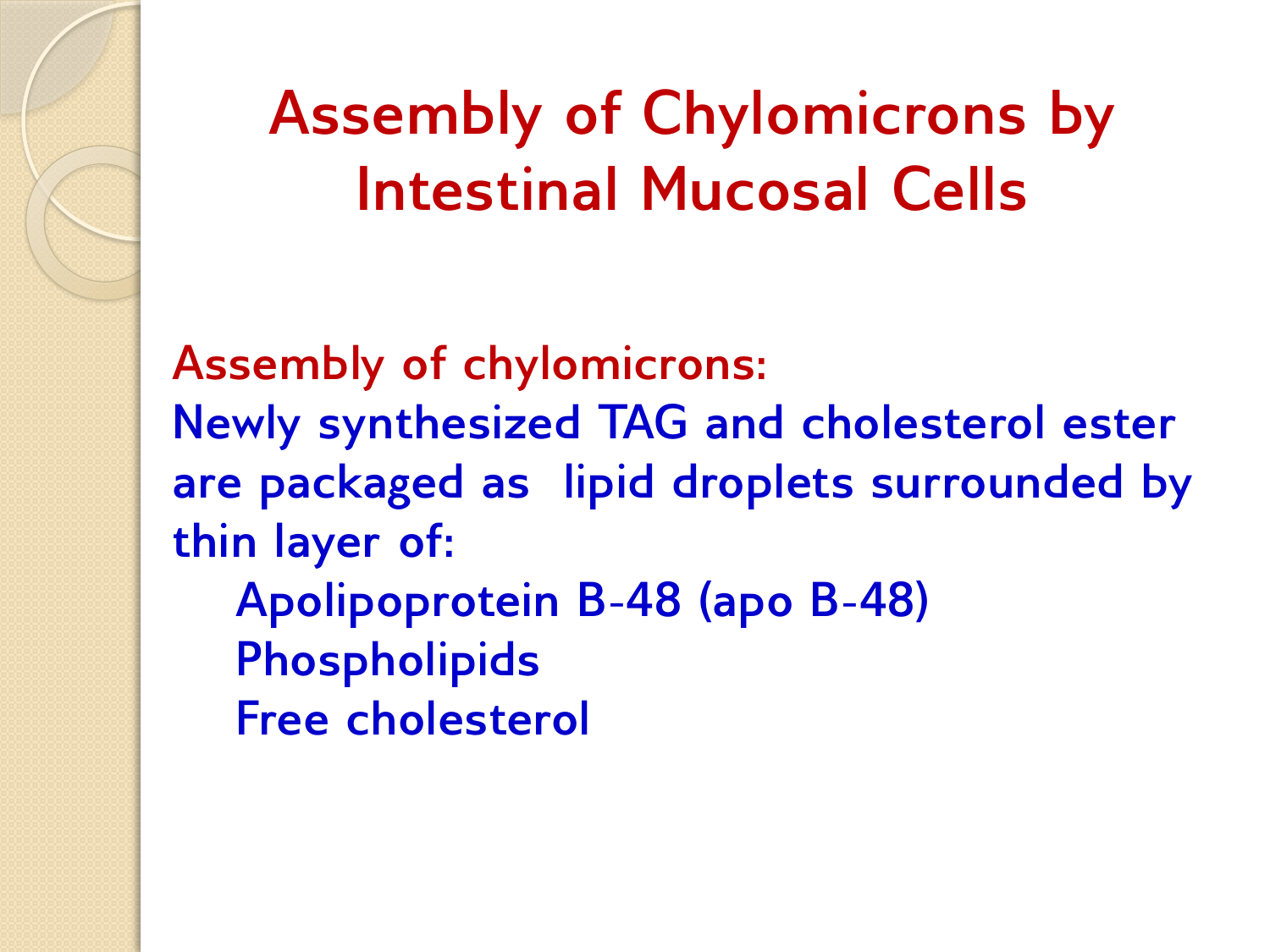

# Assembly of Chylomicrons by Intestinal Mucosal Cells
Assembly of chylomicrons:
Newly synthesized TAG and cholesterol ester
are packaged as  lipid droplets surrounded by
thin layer of:
Apolipoprotein B-48 (apo B-48)
Phospholipids
Free cholesterol